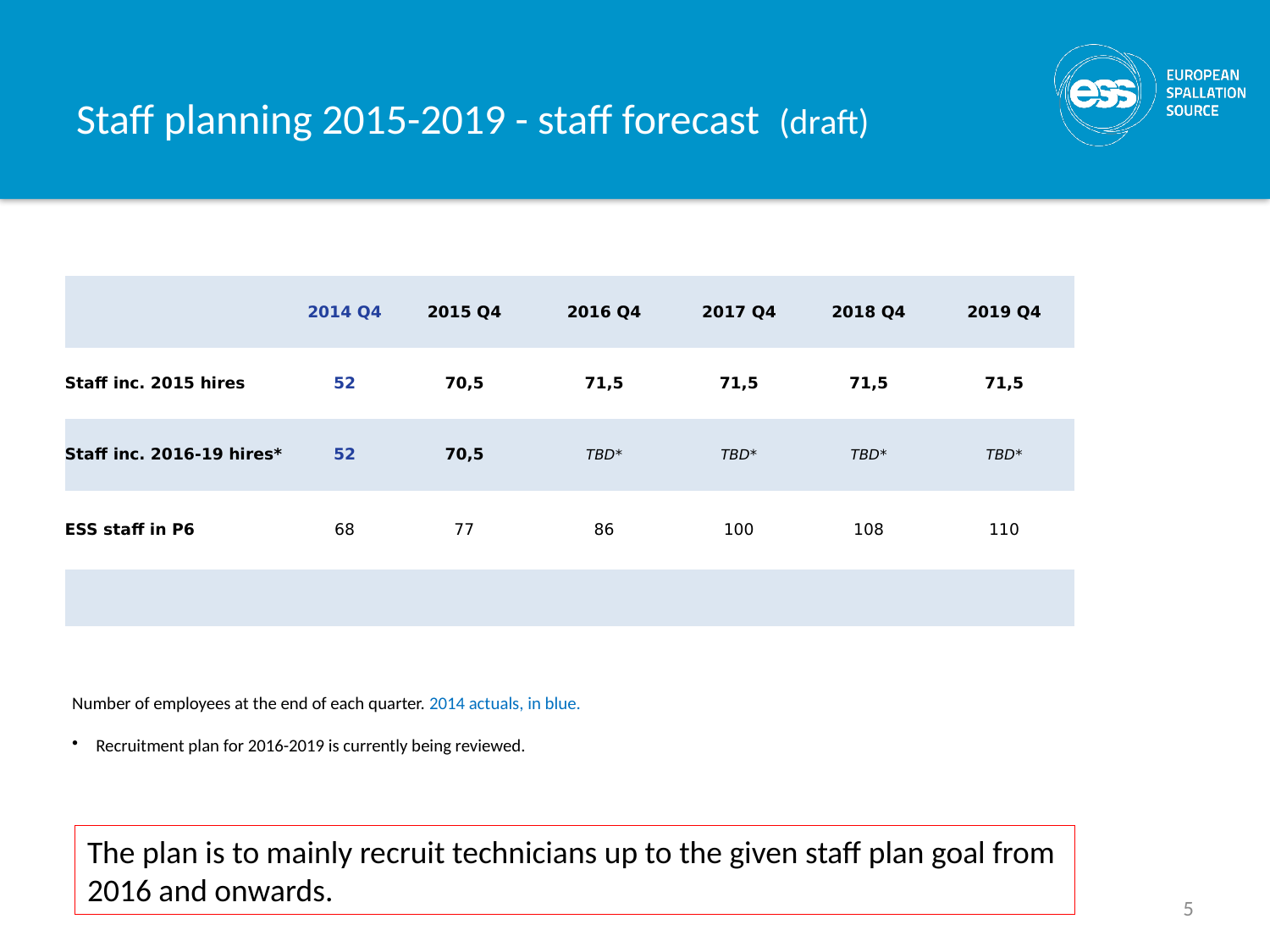

# Staff planning 2015-2019 - staff forecast  (draft)

|  | 2014 Q4 | 2015 Q4 | 2016 Q4 | 2017 Q4 | 2018 Q4 | 2019 Q4 |
| --- | --- | --- | --- | --- | --- | --- |
| Staff inc. 2015 hires | 52 | 70,5 | 71,5 | 71,5 | 71,5 | 71,5 |
| Staff inc. 2016-19 hires\* | 52 | 70,5 | TBD\* | TBD\* | TBD\* | TBD\* |
| ESS staff in P6 | 68 | 77 | 86 | 100 | 108 | 110 |
|  |  |  |  |  |  |  |
Number of employees at the end of each quarter. 2014 actuals, in blue.

Recruitment plan for 2016-2019 is currently being reviewed.
The plan is to mainly recruit technicians up to the given staff plan goal from 2016 and onwards.
5